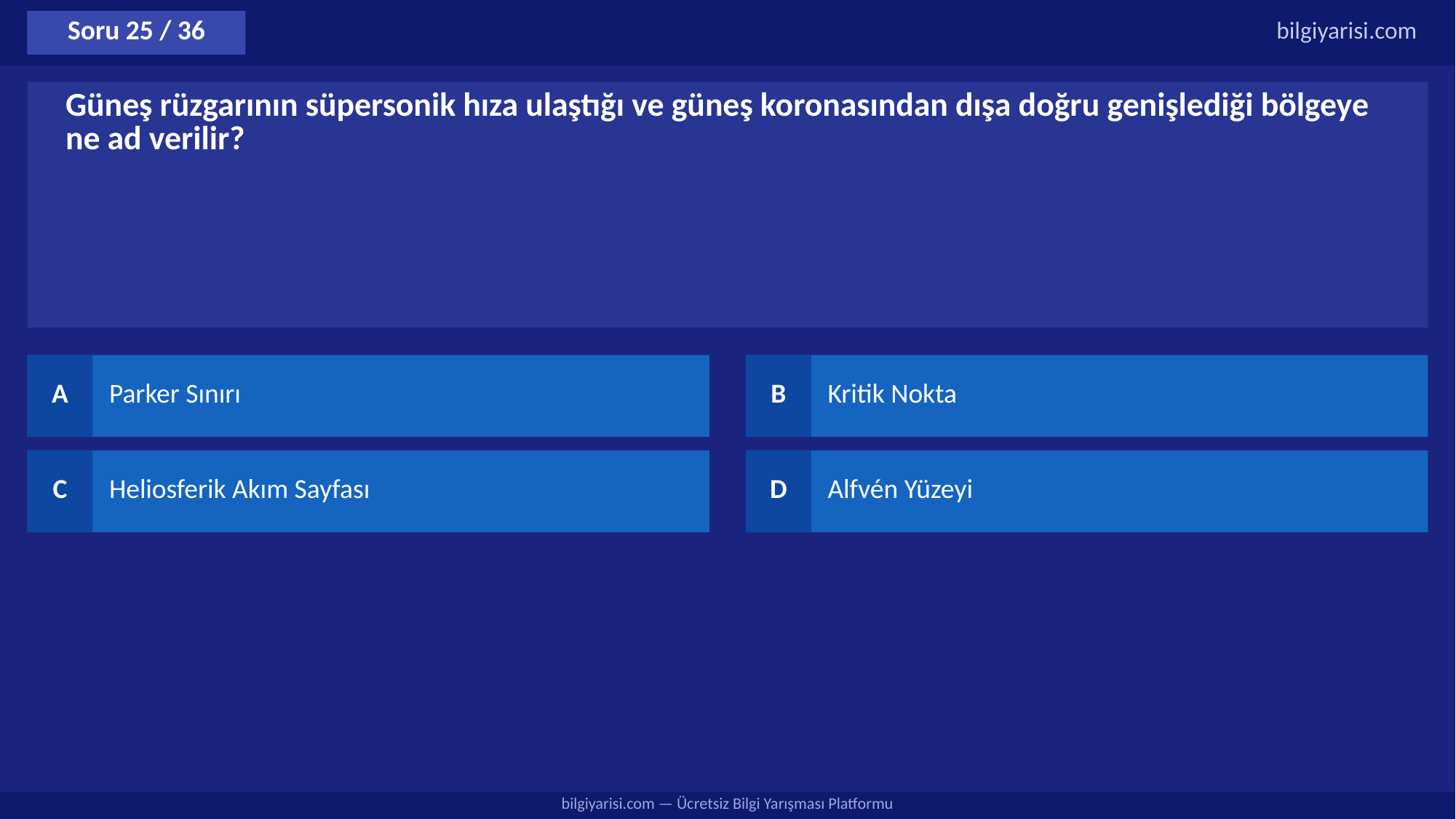

Soru 25 / 36
bilgiyarisi.com

Güneş rüzgarının süpersonik hıza ulaştığı ve güneş koronasından dışa doğru genişlediği bölgeye ne ad verilir?

A
Parker Sınırı

B
Kritik Nokta

C
Heliosferik Akım Sayfası

D
Alfvén Yüzeyi
bilgiyarisi.com — Ücretsiz Bilgi Yarışması Platformu